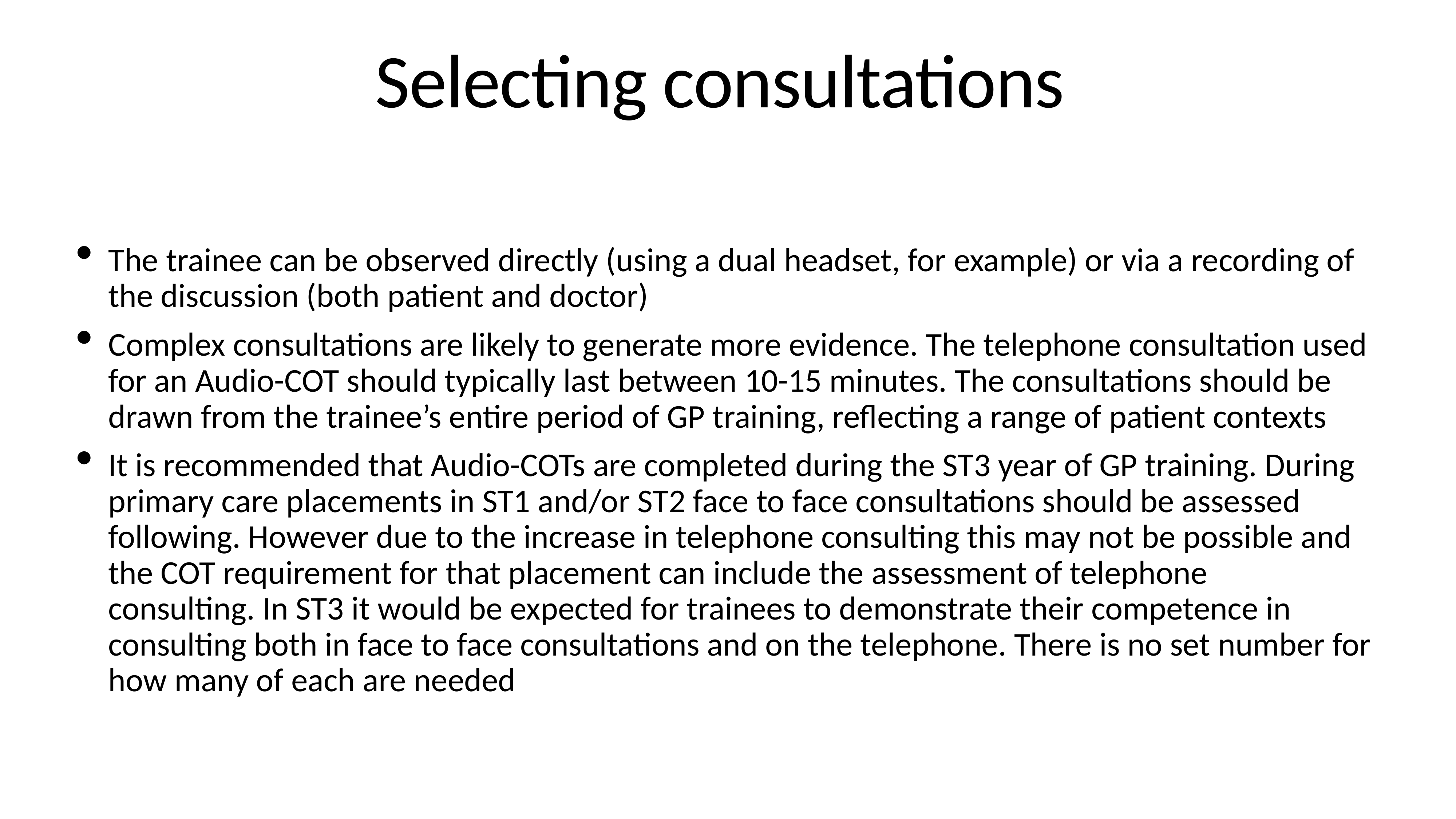

# Selecting consultations
The trainee can be observed directly (using a dual headset, for example) or via a recording of the discussion (both patient and doctor)
Complex consultations are likely to generate more evidence. The telephone consultation used for an Audio-COT should typically last between 10-15 minutes. The consultations should be drawn from the trainee’s entire period of GP training, reflecting a range of patient contexts
It is recommended that Audio-COTs are completed during the ST3 year of GP training. During primary care placements in ST1 and/or ST2 face to face consultations should be assessed following. However due to the increase in telephone consulting this may not be possible and the COT requirement for that placement can include the assessment of telephone consulting. In ST3 it would be expected for trainees to demonstrate their competence in consulting both in face to face consultations and on the telephone. There is no set number for how many of each are needed